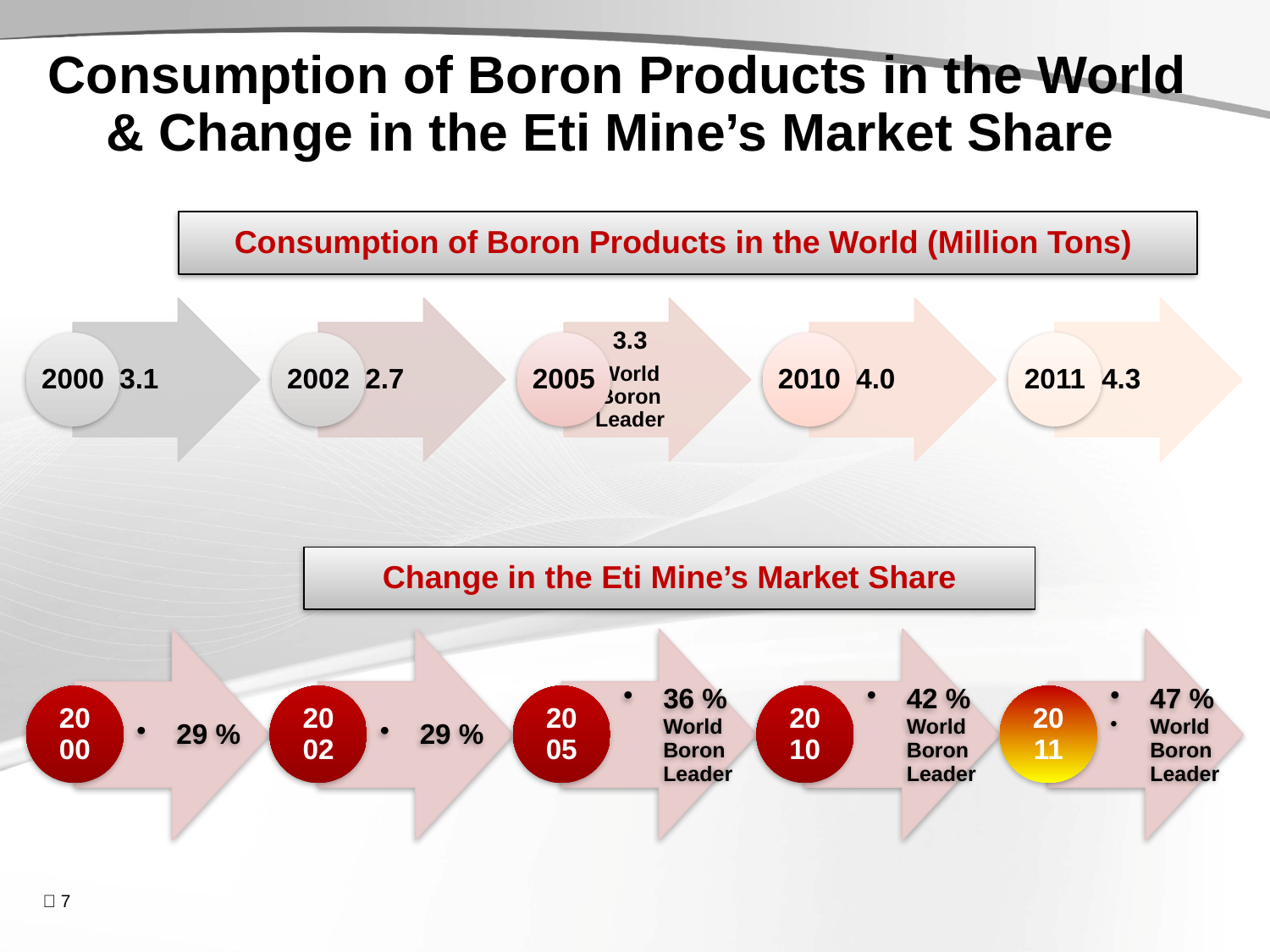

# Consumption of Boron Products in the World & Change in the Eti Mine’s Market Share
Consumption of Boron Products in the World (Million Tons)
3.1
2000
2.7
2002
3.3
World Boron Leader
2005
4.0
2010
4.3
2011
Change in the Eti Mine’s Market Share
2000
29 %
2002
29 %
2005
36 % World Boron Leader
2011
42 % World Boron Leader
47 %
World Boron Leader
2010